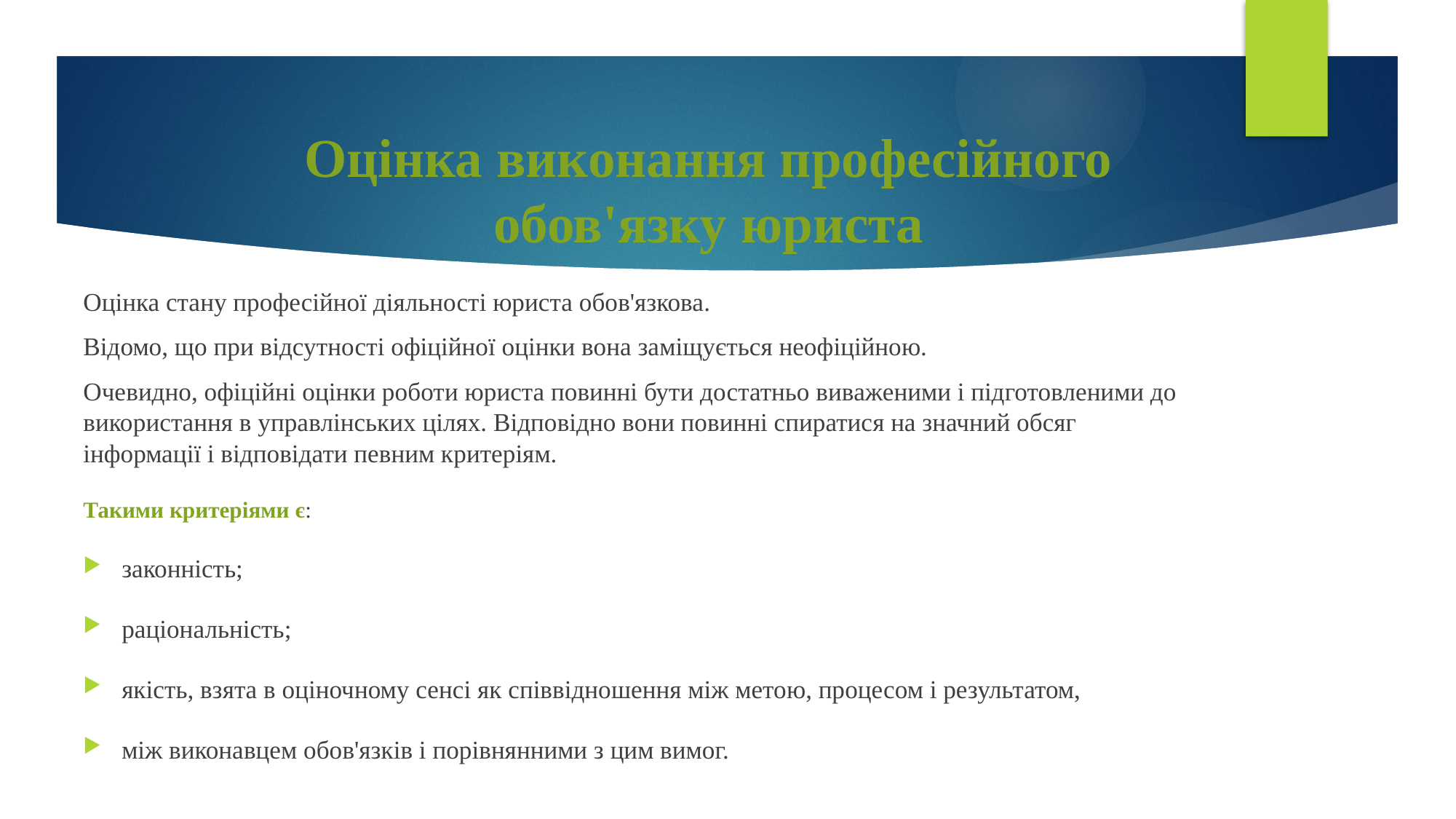

# Оцінка виконання професійного обов'язку юриста
Оцінка стану професійної діяльності юриста обов'язкова.
Відомо, що при відсутності офіційної оцінки вона заміщується неофіційною.
Очевидно, офіційні оцінки роботи юриста повинні бути достатньо виваженими і підготовленими до використання в управлінських цілях. Відповідно вони повинні спиратися на значний обсяг інформації і відповідати певним критеріям.
Такими критеріями є:
законність;
раціональність;
якість, взята в оціночному сенсі як співвідношення між метою, процесом і результатом,
між виконавцем обов'язків і порівнянними з цим вимог.